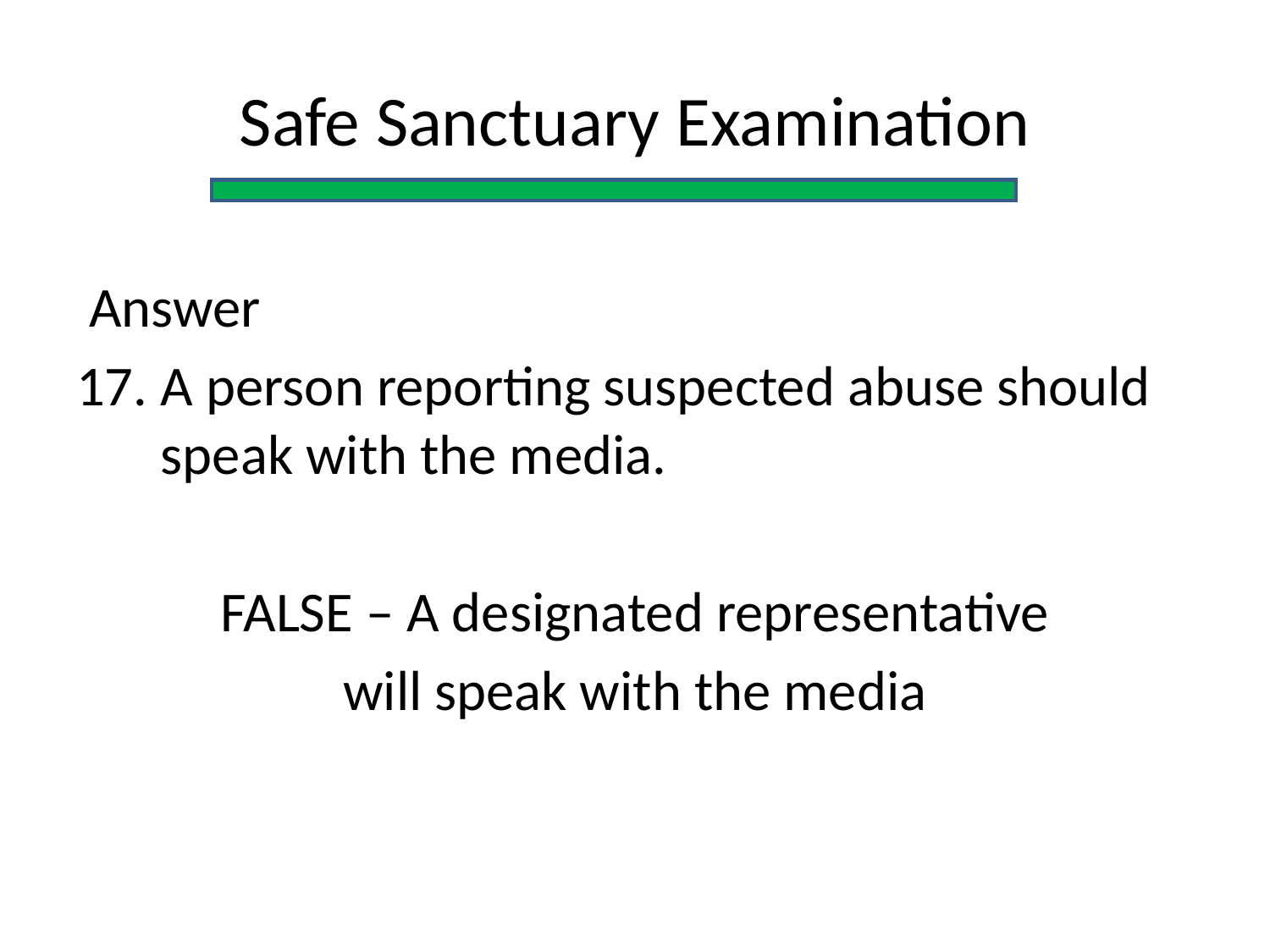

Safe Sanctuary Examination

 Answer
A person reporting suspected abuse should speak with the media.

FALSE – A designated representative
will speak with the media